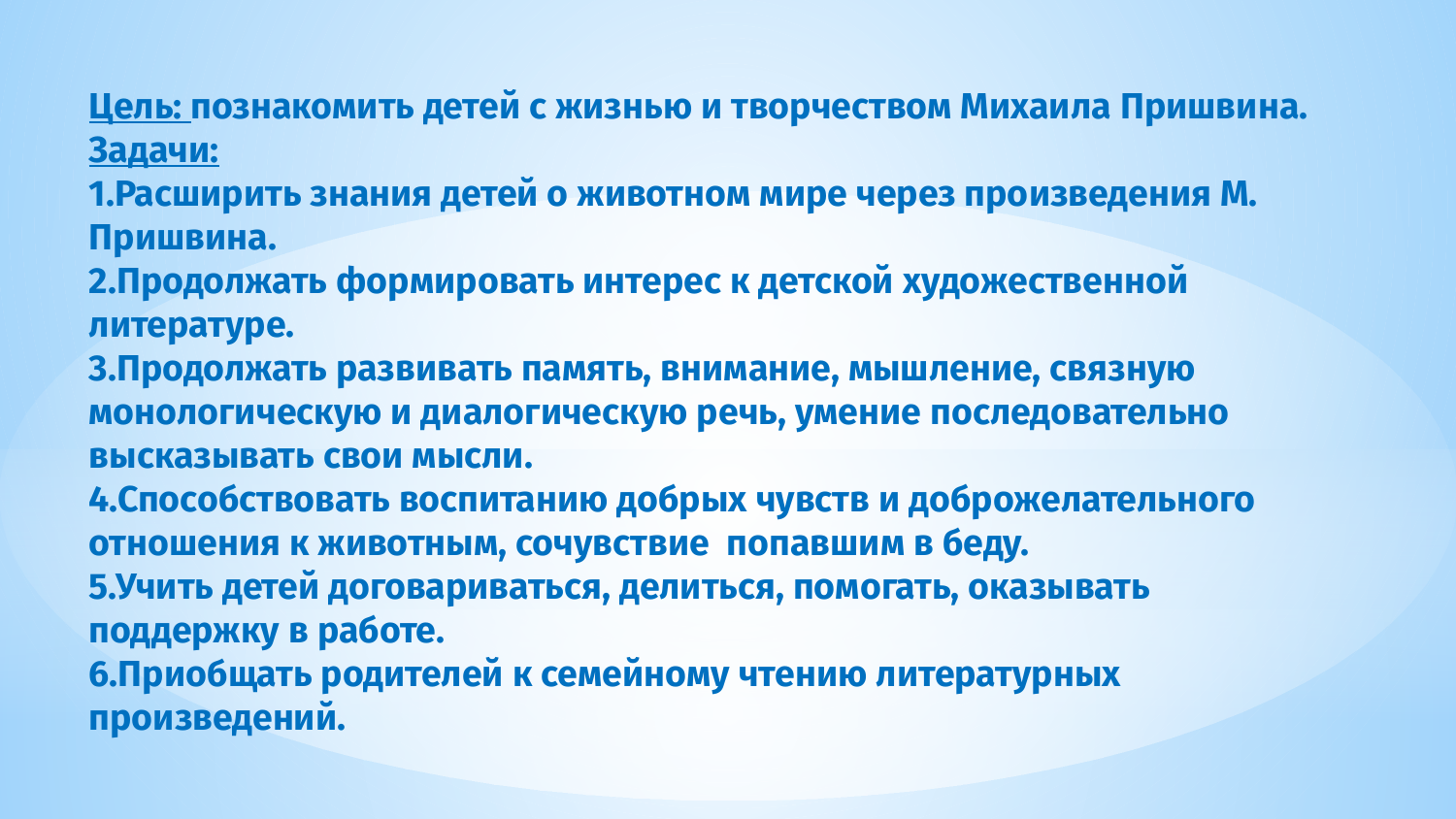

# Цель: познакомить детей с жизнью и творчеством Михаила Пришвина. Задачи: 1.Расширить знания детей о животном мире через произведения М. Пришвина. 2.Продолжать формировать интерес к детской художественной литературе. 3.Продолжать развивать память, внимание, мышление, связную монологическую и диалогическую речь, умение последовательно высказывать свои мысли. 4.Способствовать воспитанию добрых чувств и доброжелательного отношения к животным, сочувствие  попавшим в беду. 5.Учить детей договариваться, делиться, помогать, оказывать поддержку в работе. 6.Приобщать родителей к семейному чтению литературных произведений.